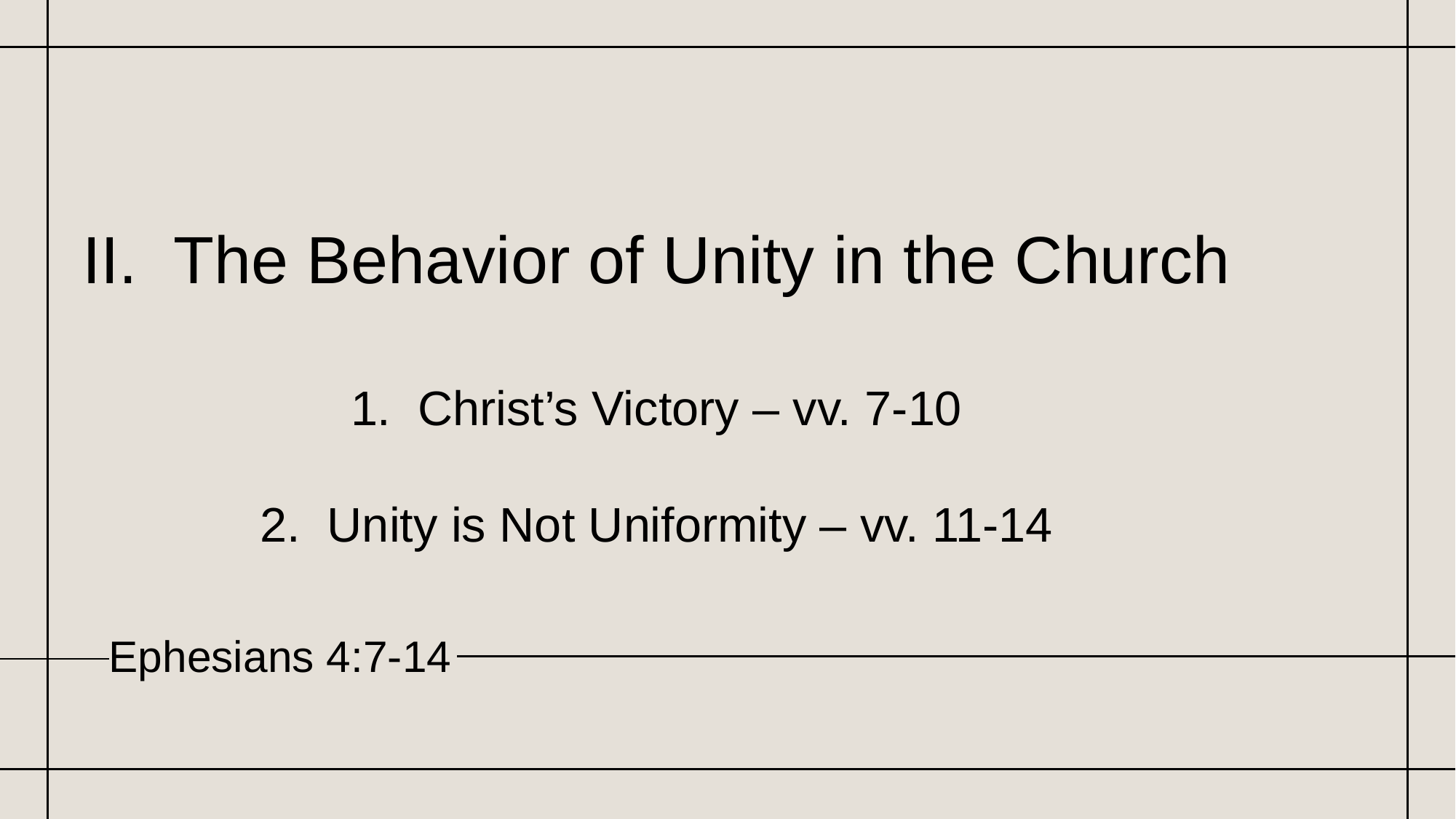

# II.  The Behavior of Unity in the Church 1.  Christ’s Victory – vv. 7-10 2.  Unity is Not Uniformity – vv. 11-14
Ephesians 4:7-14